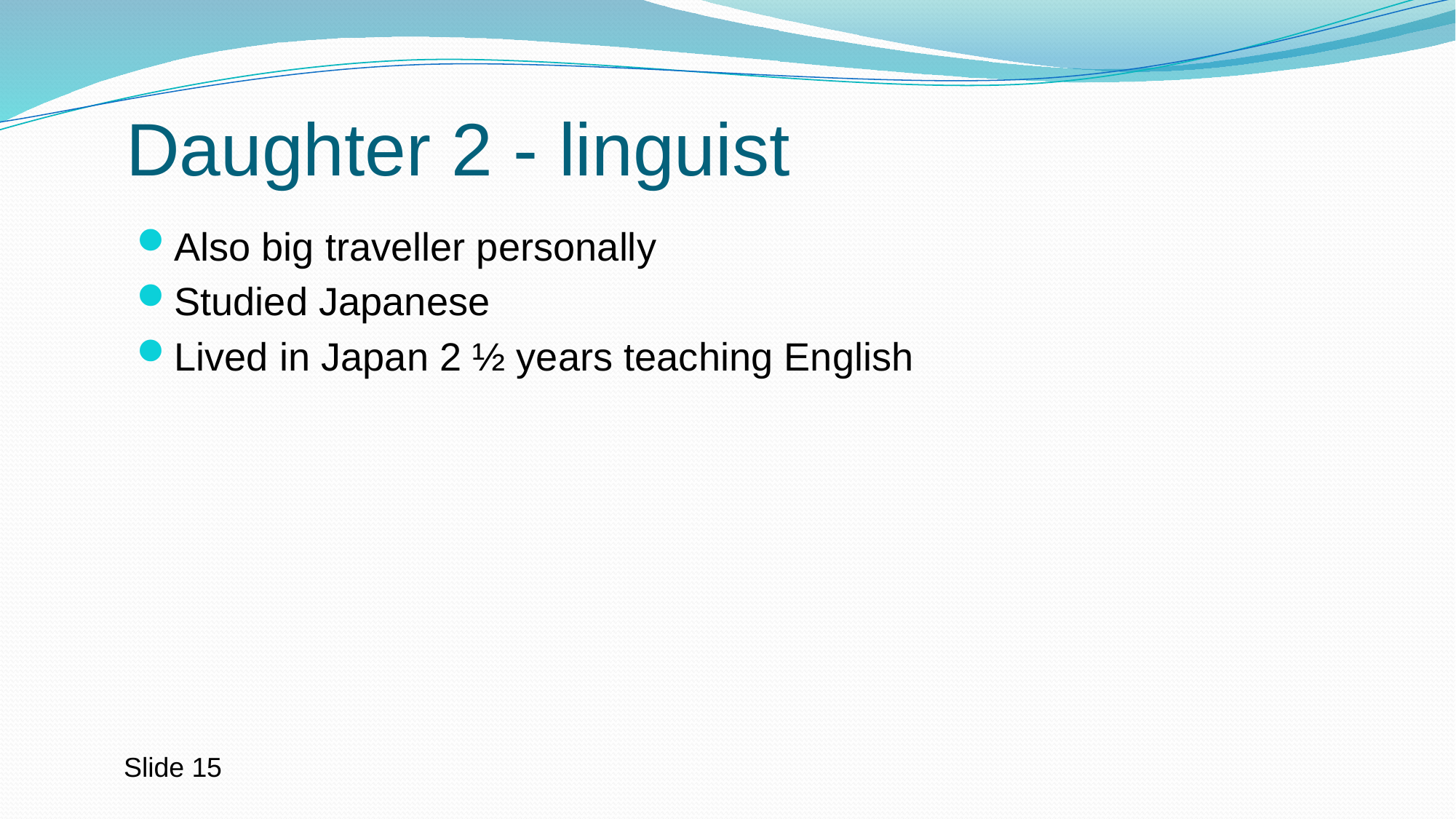

# Daughter 2 - linguist
Also big traveller personally
Studied Japanese
Lived in Japan 2 ½ years teaching English
Slide 15